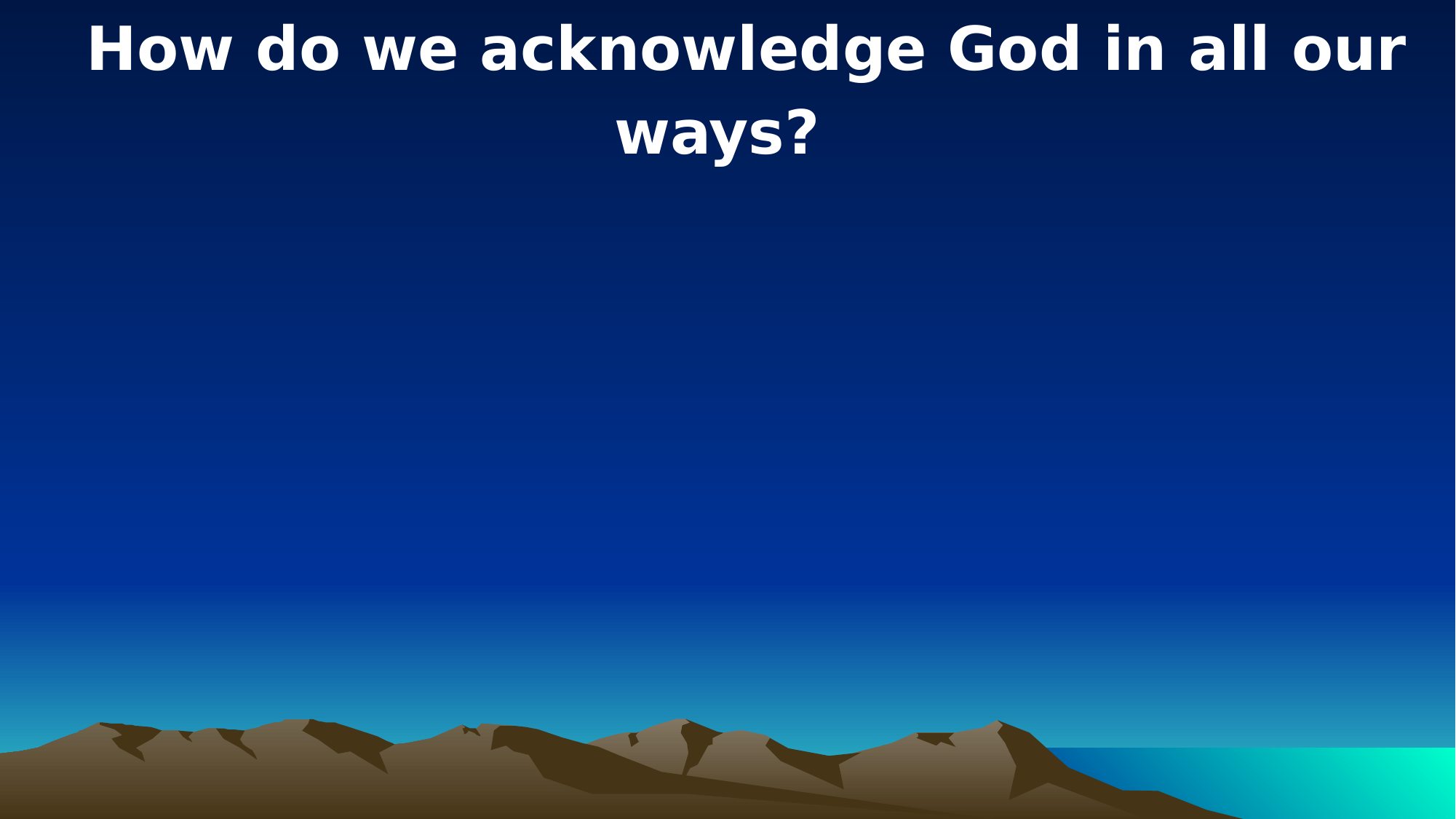

How do we acknowledge God in all our ways?